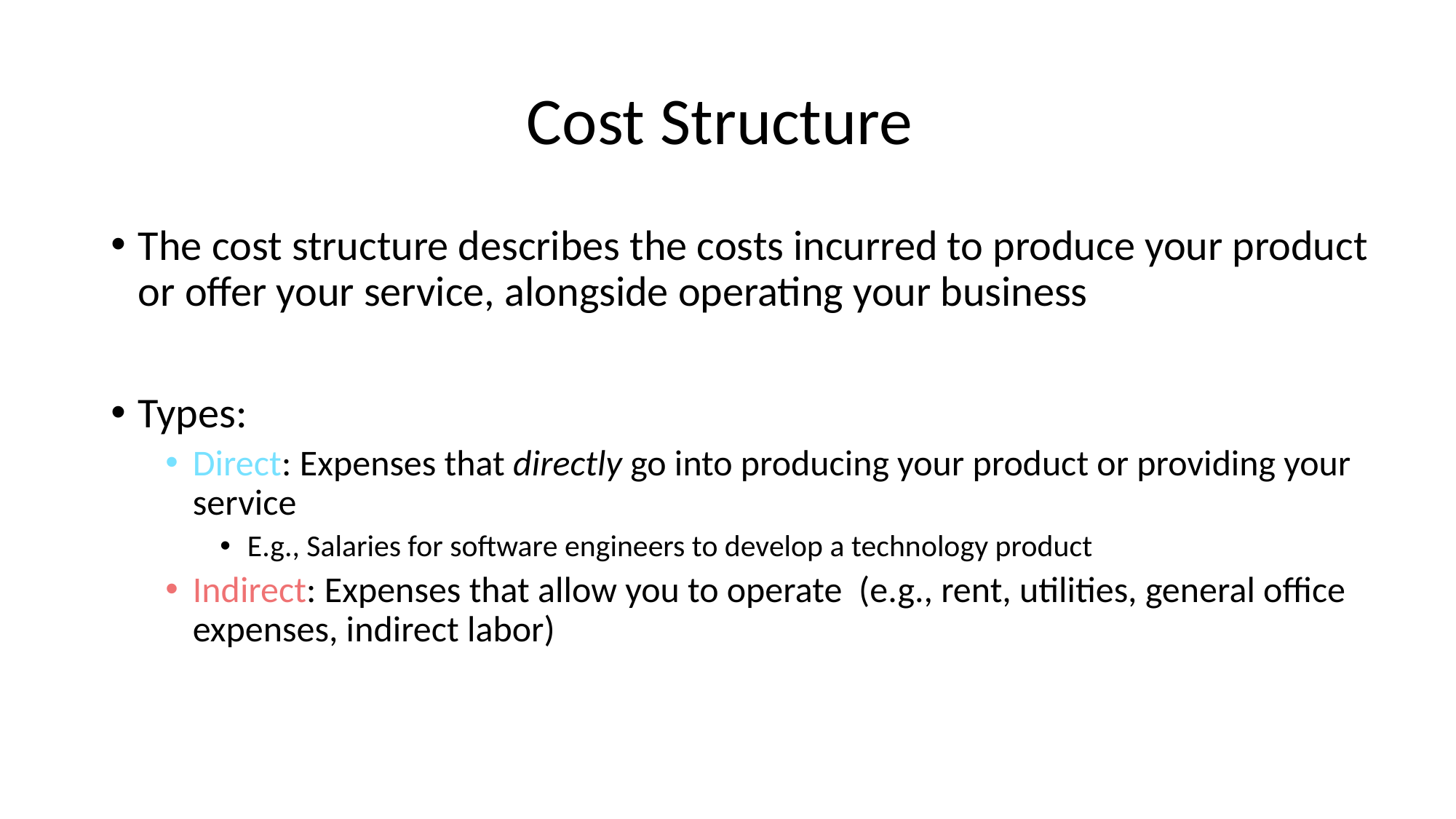

# Cost Structure
The cost structure describes the costs incurred to produce your product or offer your service, alongside operating your business

Types:
Direct: Expenses that directly go into producing your product or providing your service
E.g., Salaries for software engineers to develop a technology product
Indirect: Expenses that allow you to operate  (e.g., rent, utilities, general office expenses, indirect labor)